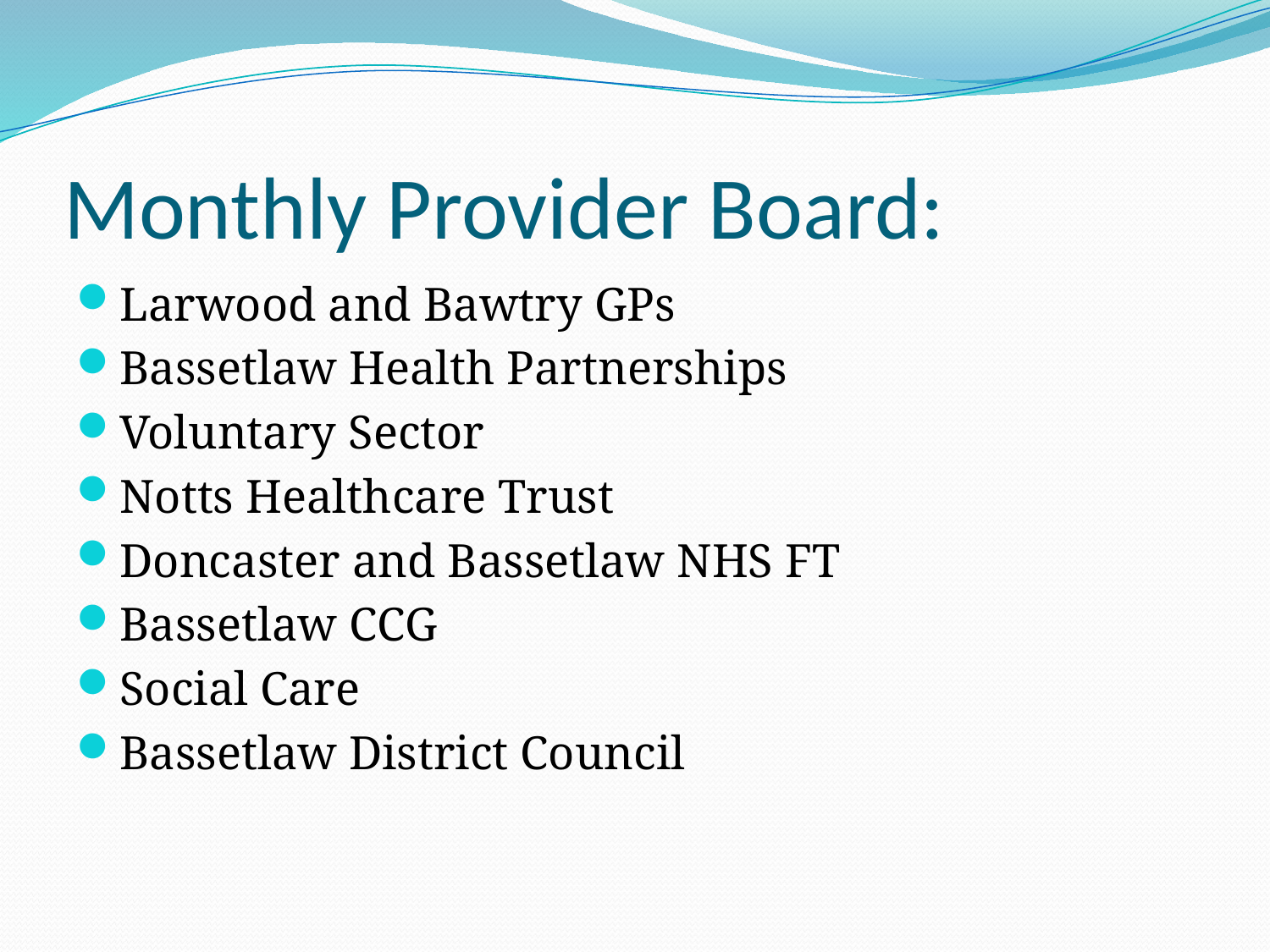

# Monthly Provider Board:
Larwood and Bawtry GPs
Bassetlaw Health Partnerships
Voluntary Sector
Notts Healthcare Trust
Doncaster and Bassetlaw NHS FT
Bassetlaw CCG
Social Care
Bassetlaw District Council